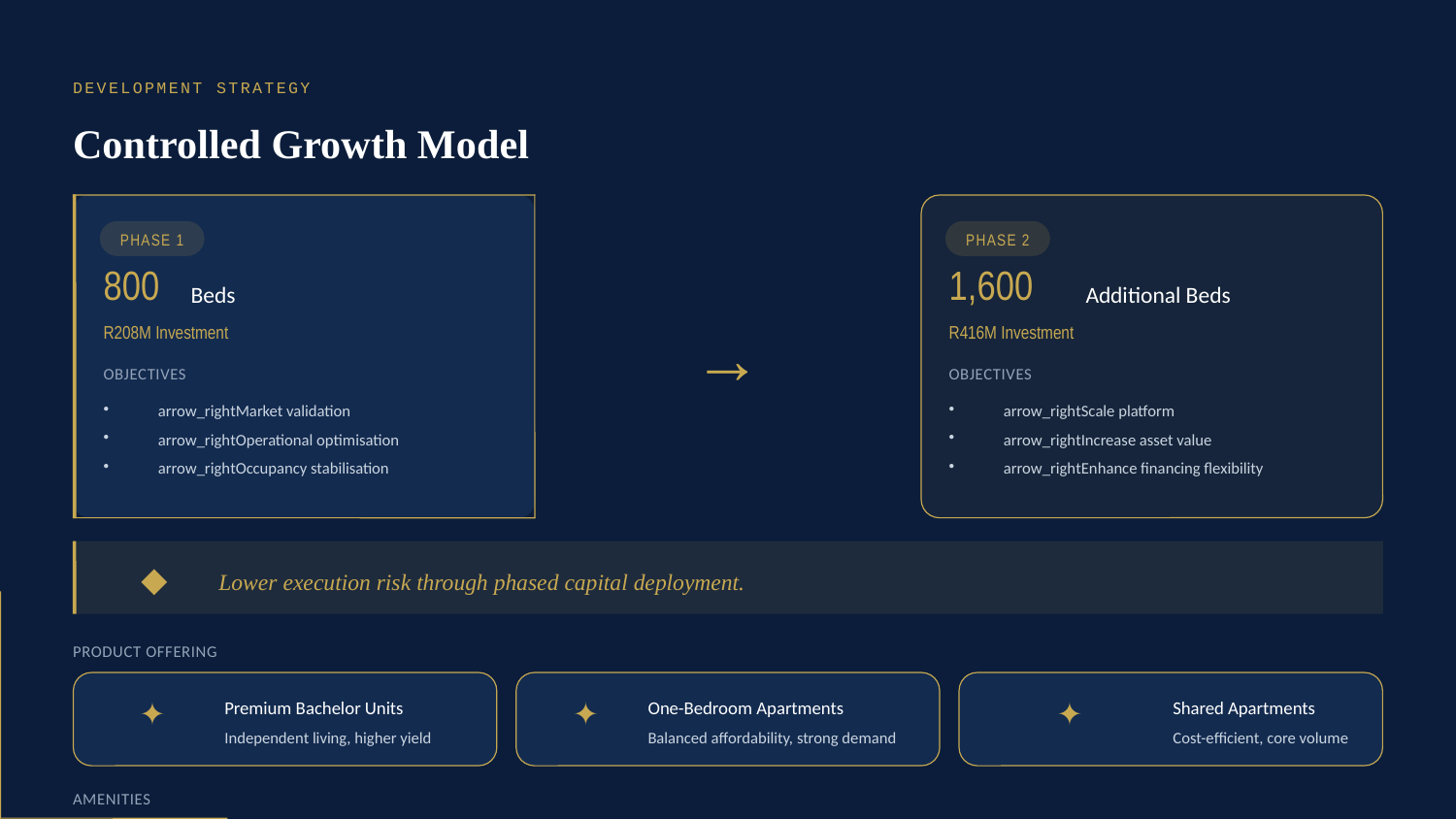

DEVELOPMENT STRATEGY
Controlled Growth Model

PHASE 1
PHASE 2
800
1,600
Beds
Additional Beds
R208M Investment
R416M Investment
→
OBJECTIVES
OBJECTIVES
arrow_rightMarket validation
arrow_rightOperational optimisation
arrow_rightOccupancy stabilisation
arrow_rightScale platform
arrow_rightIncrease asset value
arrow_rightEnhance financing flexibility

◆
Lower execution risk through phased capital deployment.

PRODUCT OFFERING

Premium Bachelor Units
One-Bedroom Apartments
Shared Apartments
✦
✦
✦
Independent living, higher yield
Balanced affordability, strong demand
Cost-efficient, core volume
AMENITIES

◌
⛨
▤
▣
❄
Campus-grade Wi-Fi
24-Hour Security
Study Facilities
Gym
Laundry
🏪
Retail